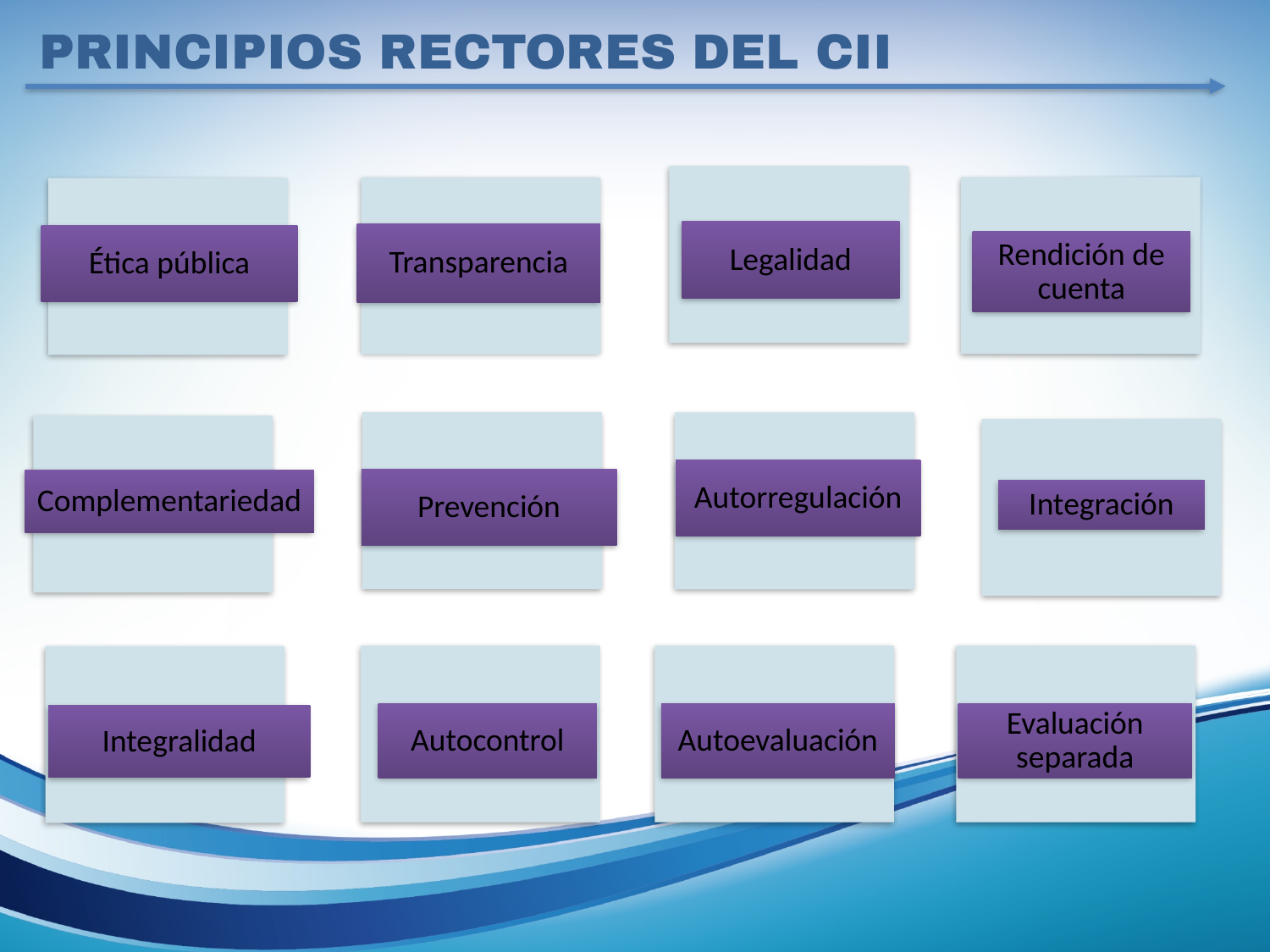

PRINCIPIOS RECTORES DEL CII
Ética pública
Transparencia
Legalidad
Rendición de cuenta
Complementariedad
Prevención
Autorregulación
Integración
Integralidad
Autocontrol
Autoevaluación
Evaluación separada